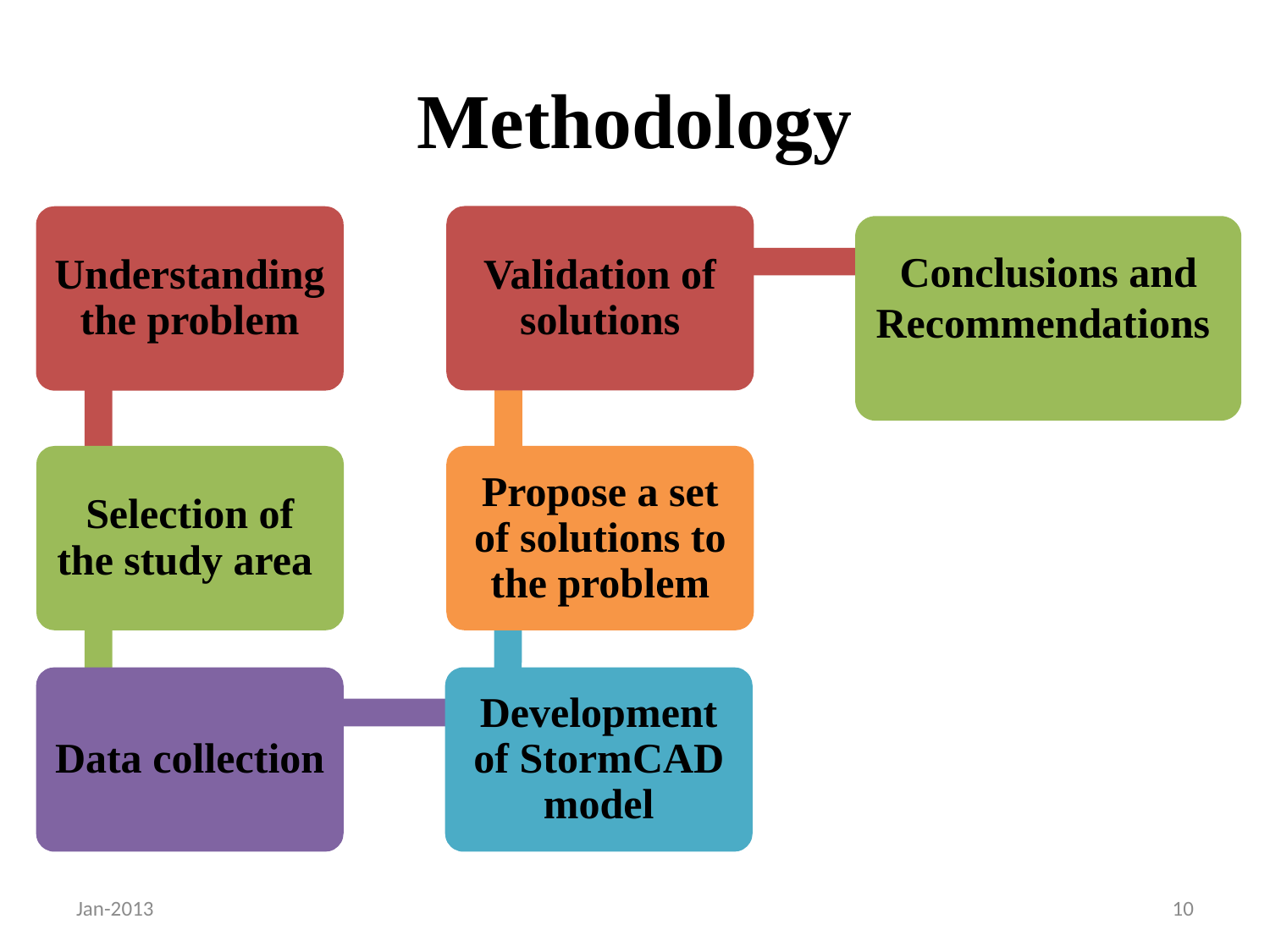

# Methodology
Understanding the problem
Selection of the study area
Data collection
Development of StormCAD model
Propose a set of solutions to the problem
Validation of solutions
Conclusions and Recommendations

Jan-2013
10